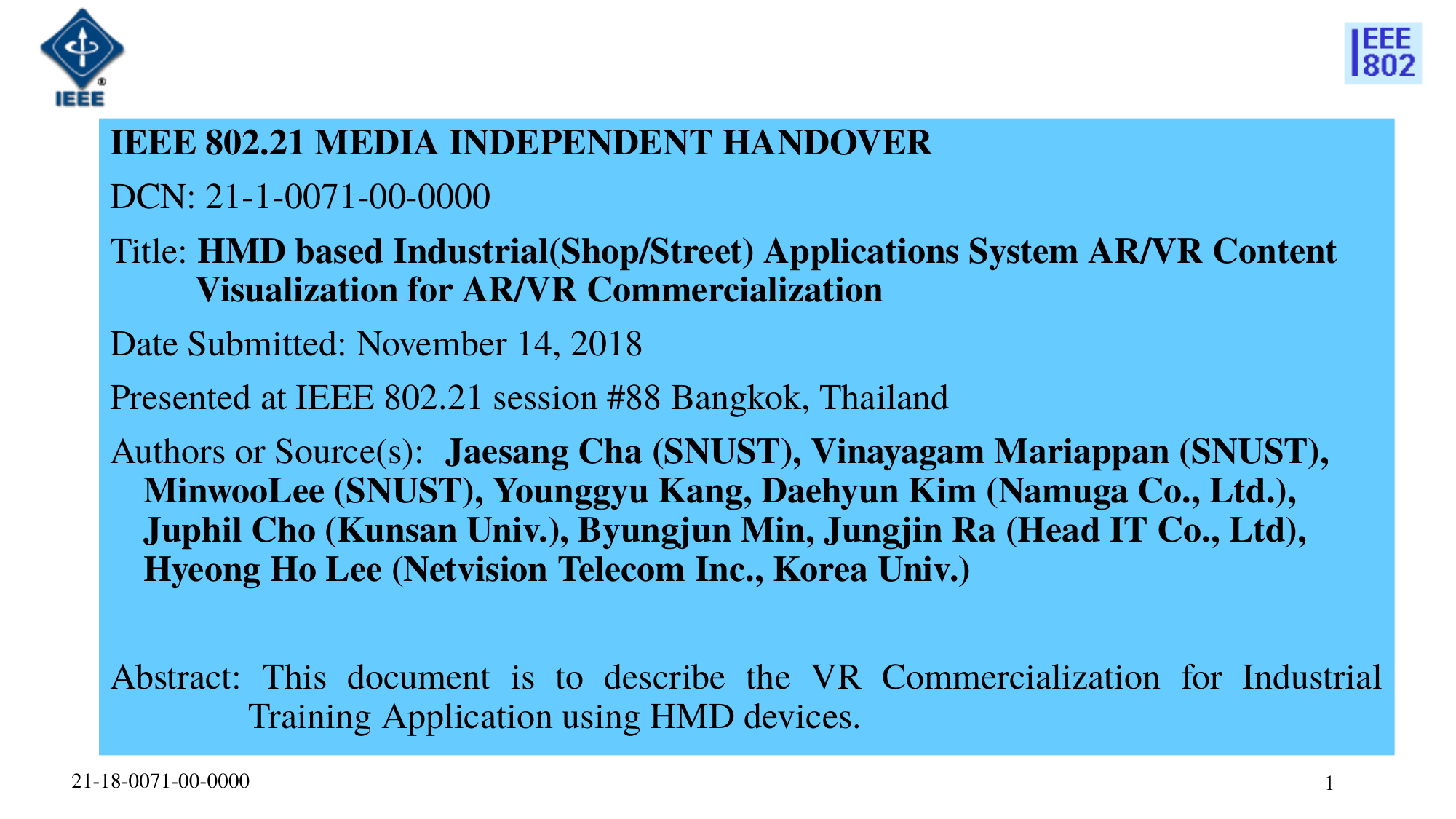

IEEE 802.21 MEDIA INDEPENDENT HANDOVER
DCN: 21-1-0071-00-0000
Title: HMD based Industrial(Shop/Street) Applications System AR/VR Content Visualization for AR/VR Commercialization
Date Submitted: November 14, 2018
Presented at IEEE 802.21 session #88 Bangkok, Thailand
Authors or Source(s):  Jaesang Cha (SNUST), Vinayagam Mariappan (SNUST), MinwooLee (SNUST), Younggyu Kang, Daehyun Kim (Namuga Co., Ltd.), Juphil Cho (Kunsan Univ.), Byungjun Min, Jungjin Ra (Head IT Co., Ltd), Hyeong Ho Lee (Netvision Telecom Inc., Korea Univ.)

Abstract: This document is to describe the VR Commercialization for Industrial Training Application using HMD devices.
1
21-18-0071-00-0000